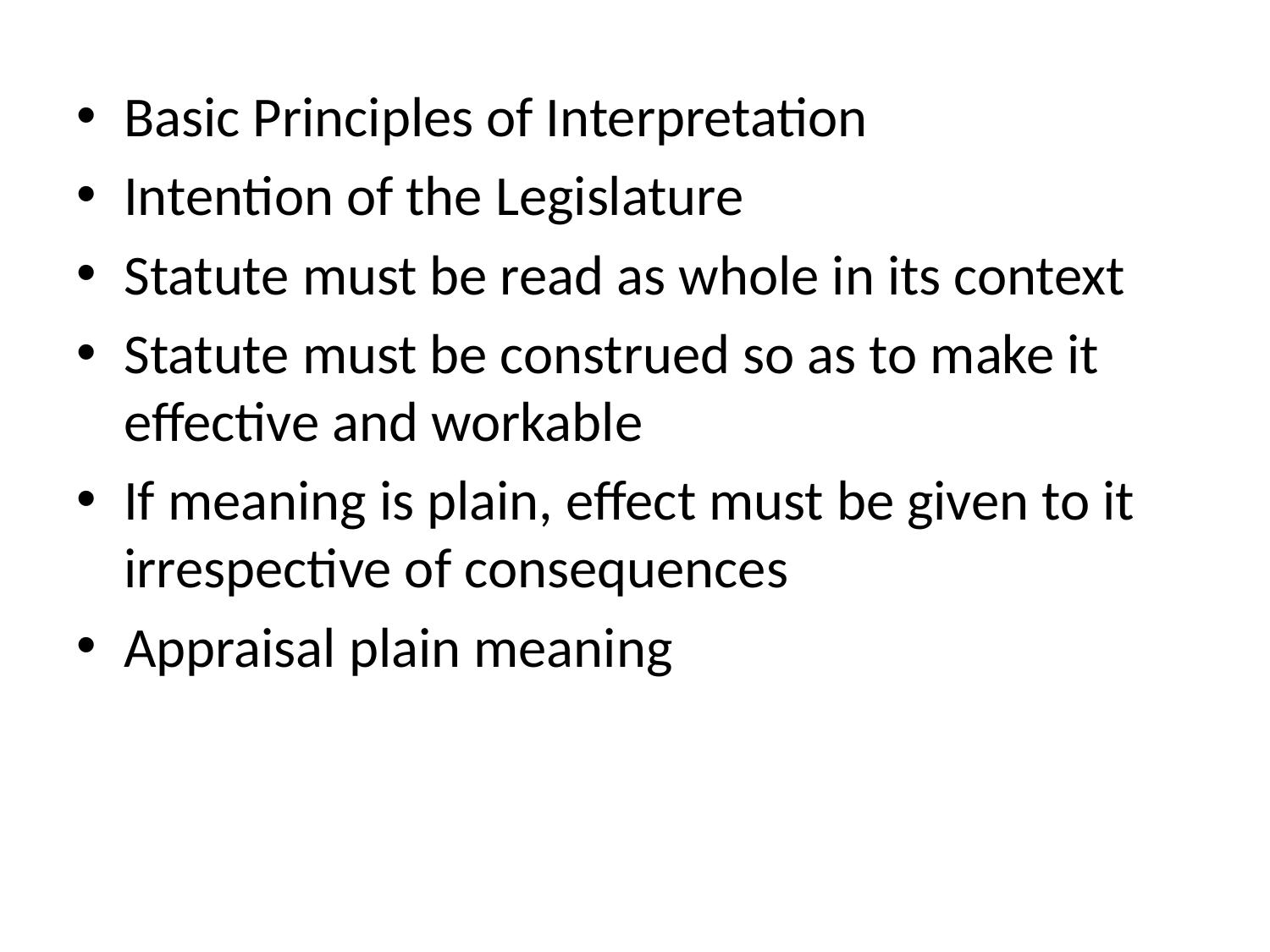

Basic Principles of Interpretation
Intention of the Legislature
Statute must be read as whole in its context
Statute must be construed so as to make it effective and workable
If meaning is plain, effect must be given to it irrespective of consequences
Appraisal plain meaning